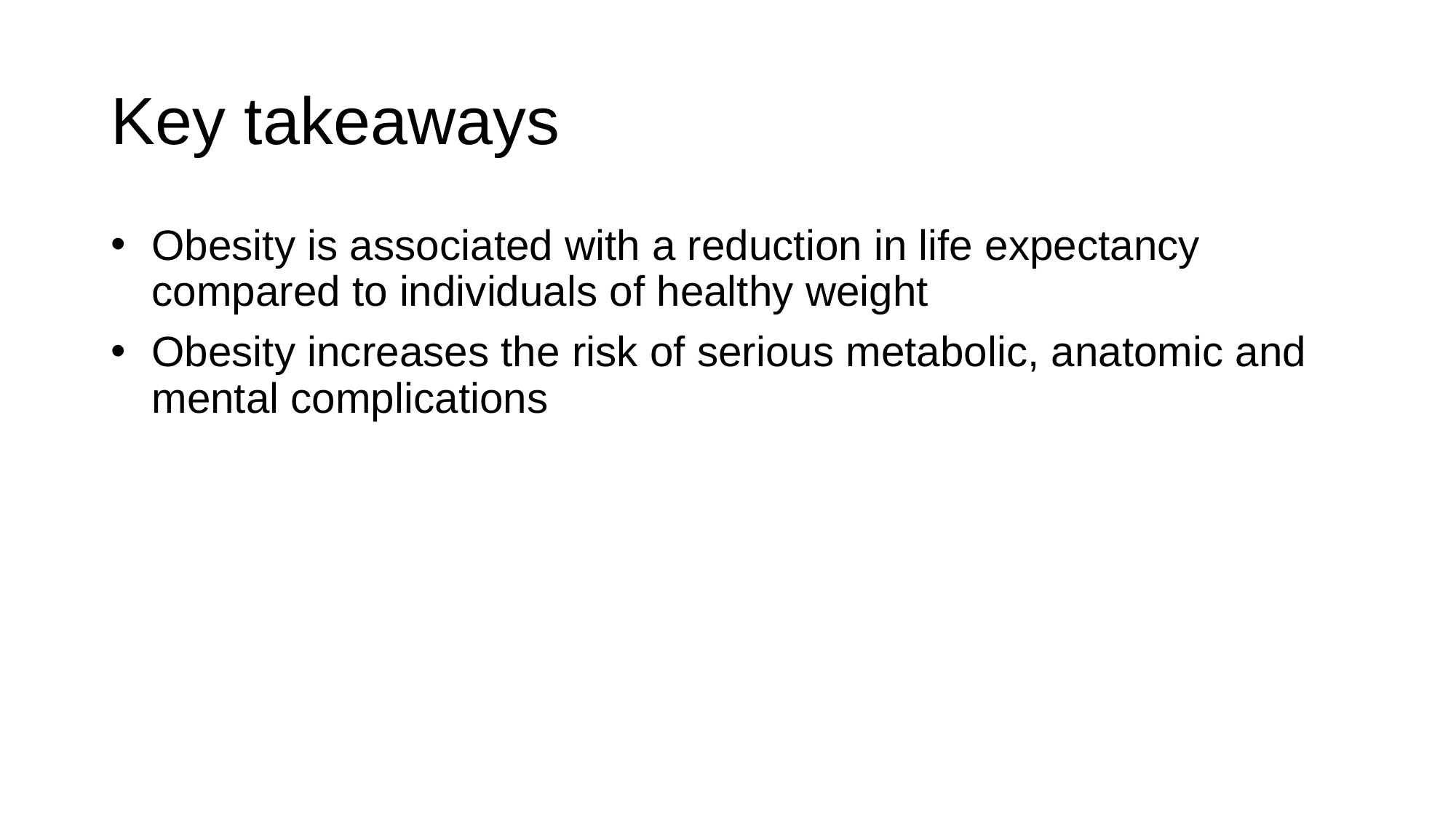

# Key takeaways
Obesity is associated with a reduction in life expectancy compared to individuals of healthy weight
Obesity increases the risk of serious metabolic, anatomic and mental complications